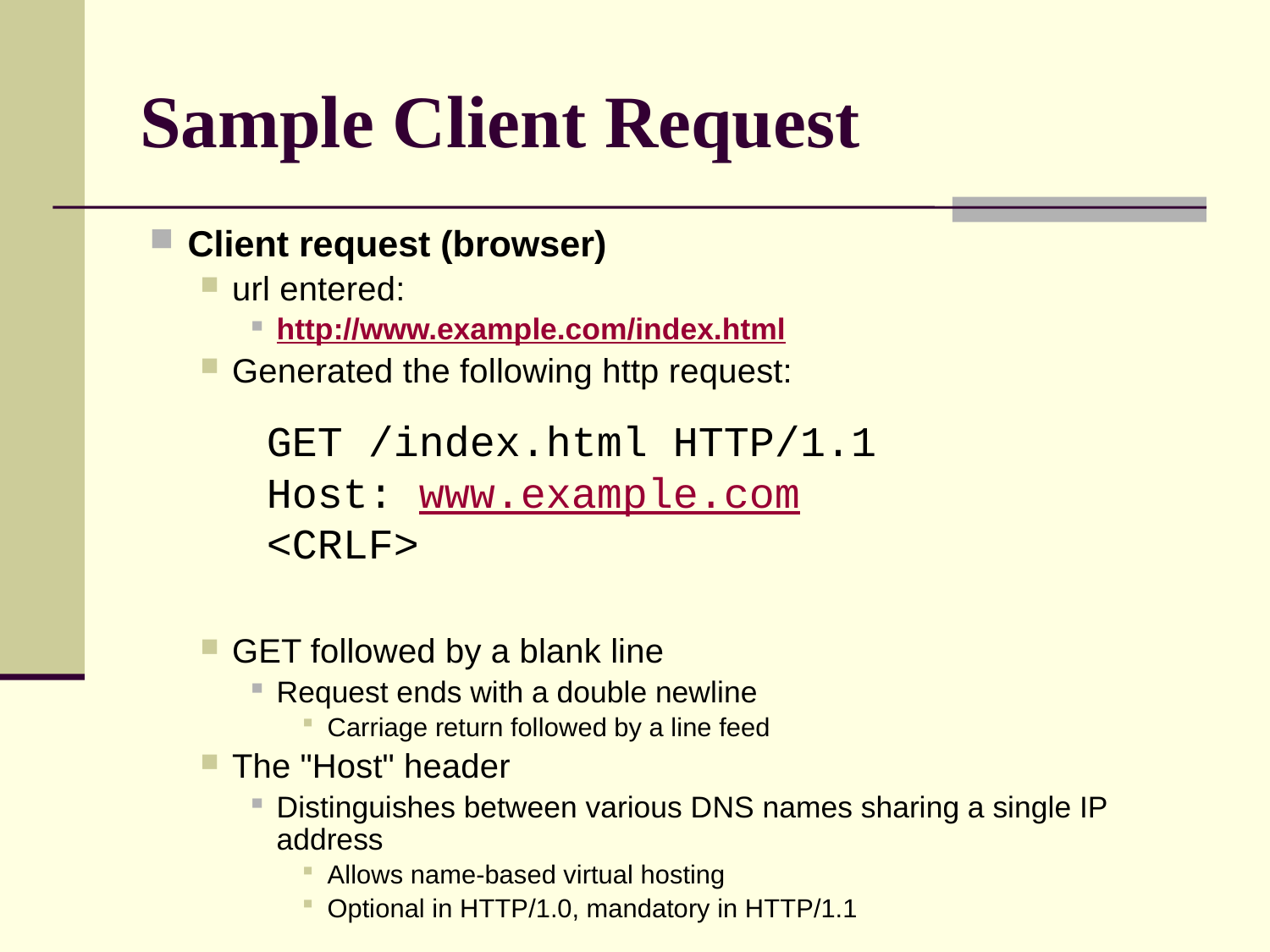

# Sample Client Request
Client request (browser)
url entered:
http://www.example.com/index.html
Generated the following http request:

GET followed by a blank line
Request ends with a double newline
Carriage return followed by a line feed
The "Host" header
Distinguishes between various DNS names sharing a single IP address
Allows name-based virtual hosting
Optional in HTTP/1.0, mandatory in HTTP/1.1
GET /index.html HTTP/1.1
Host: www.example.com
<CRLF>